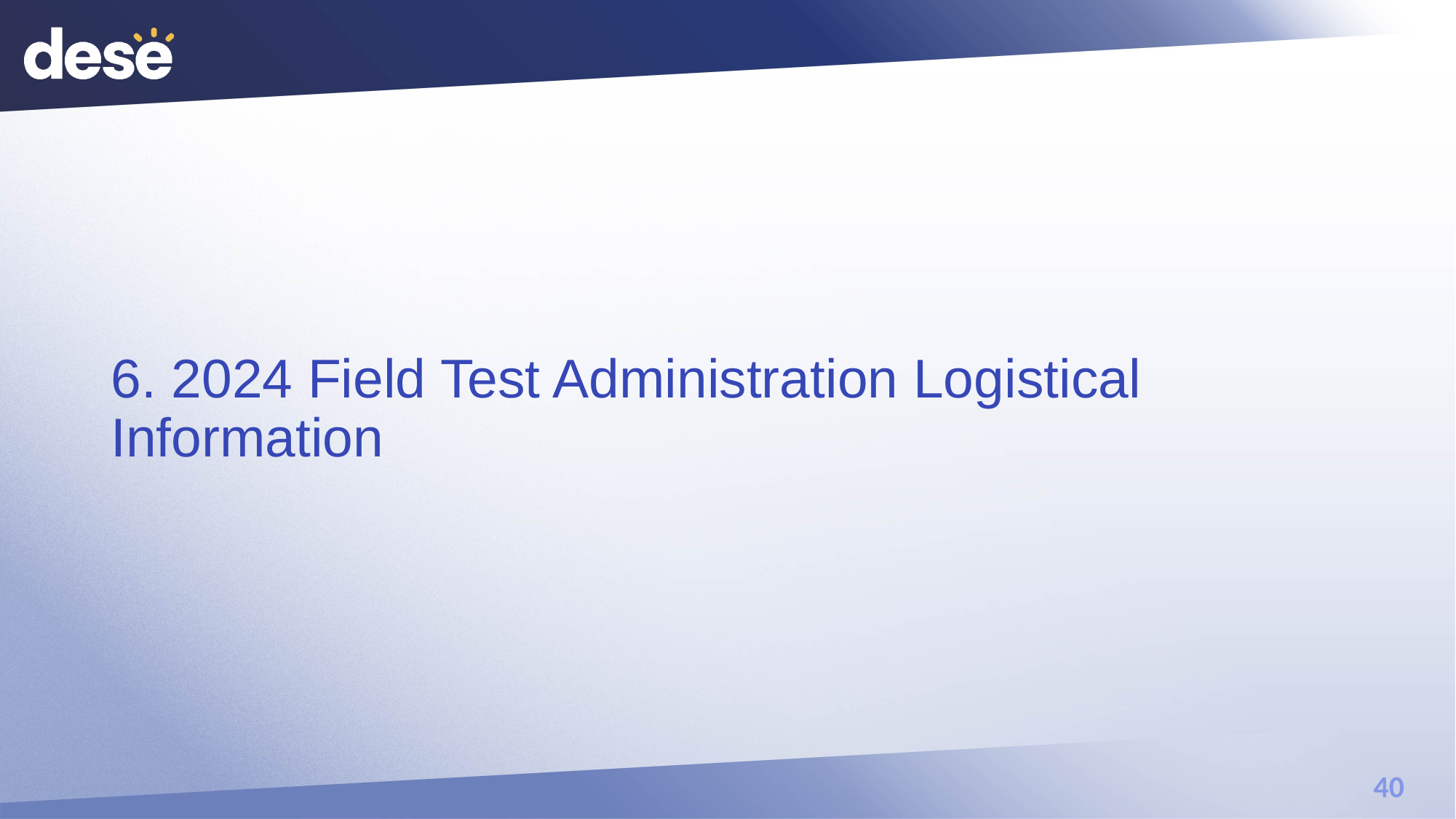

# 6. 2024 Field Test Administration Logistical Information